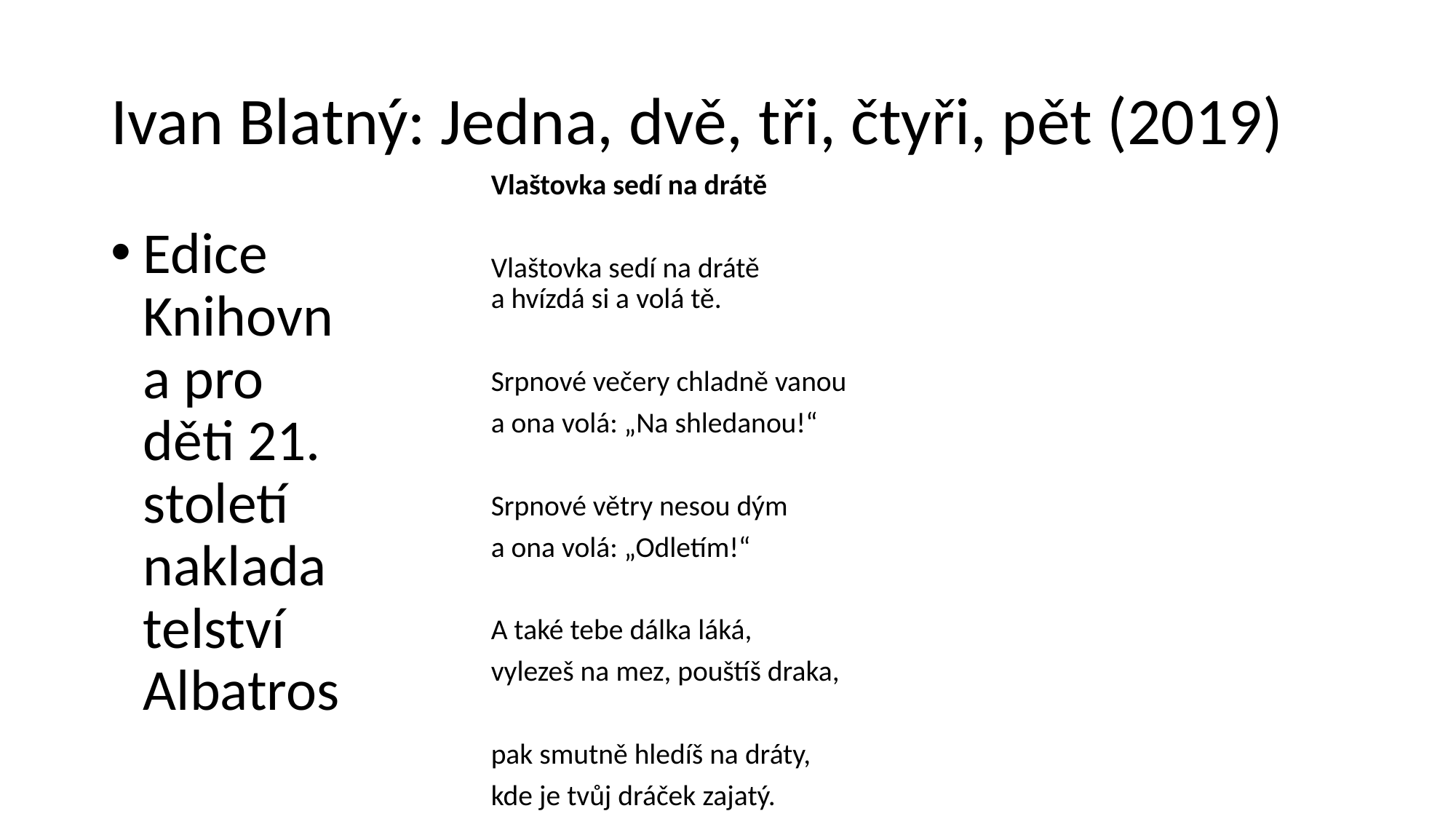

# Ivan Blatný: Jedna, dvě, tři, čtyři, pět (2019)
Vlaštovka sedí na drátě

Vlaštovka sedí na drátě
a hvízdá si a volá tě.

Srpnové večery chladně vanou
a ona volá: „Na shledanou!“

Srpnové větry nesou dým
a ona volá: „Odletím!“

A také tebe dálka láká,
vylezeš na mez, pouštíš draka,

pak smutně hledíš na dráty,
kde je tvůj dráček zajatý.
Edice Knihovna pro děti 21. století nakladatelství Albatros